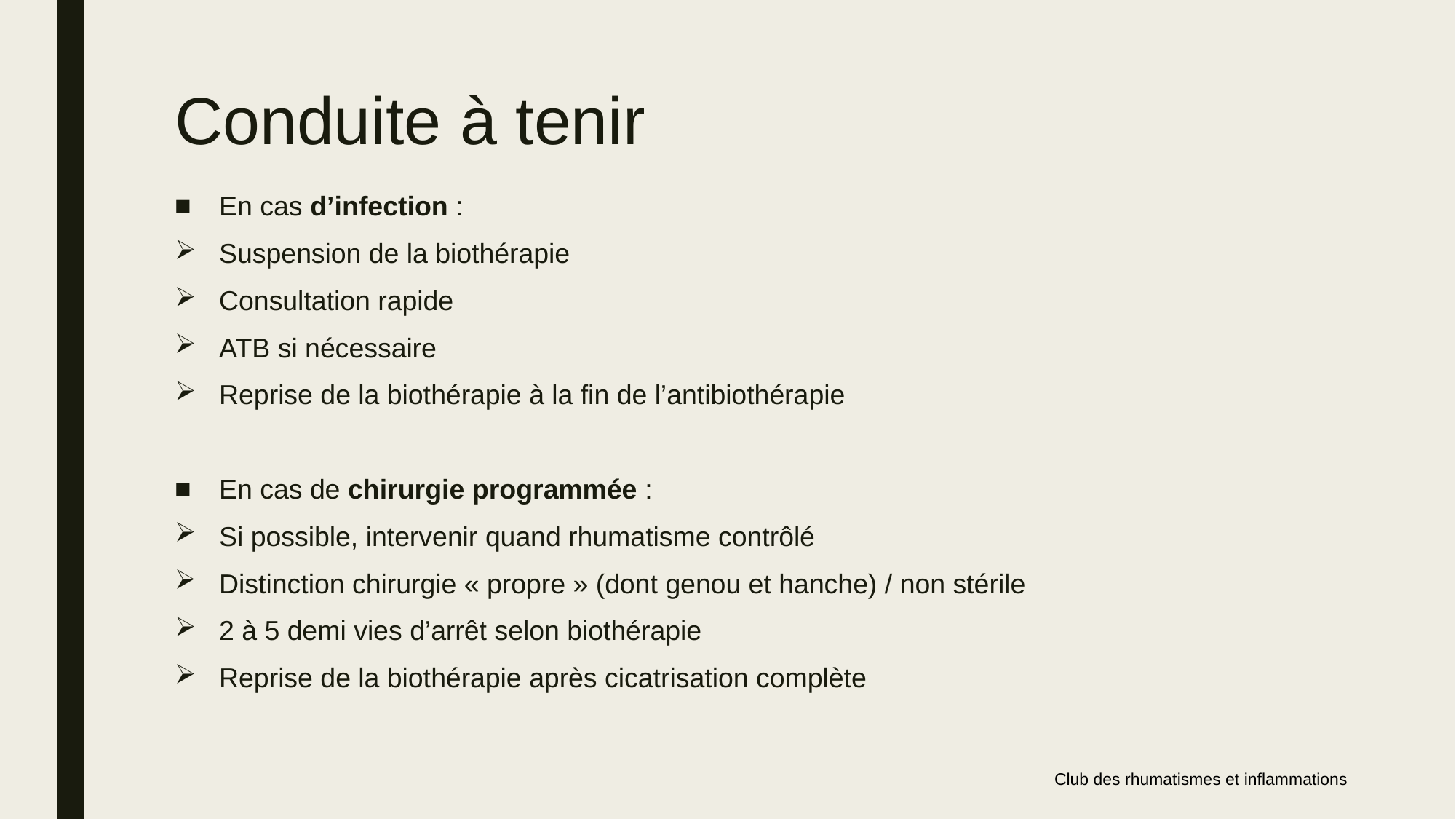

# Conduite à tenir
En cas d’infection :
Suspension de la biothérapie
Consultation rapide
ATB si nécessaire
Reprise de la biothérapie à la fin de l’antibiothérapie

En cas de chirurgie programmée :
Si possible, intervenir quand rhumatisme contrôlé
Distinction chirurgie « propre » (dont genou et hanche) / non stérile
2 à 5 demi vies d’arrêt selon biothérapie
Reprise de la biothérapie après cicatrisation complète

Club des rhumatismes et inflammations